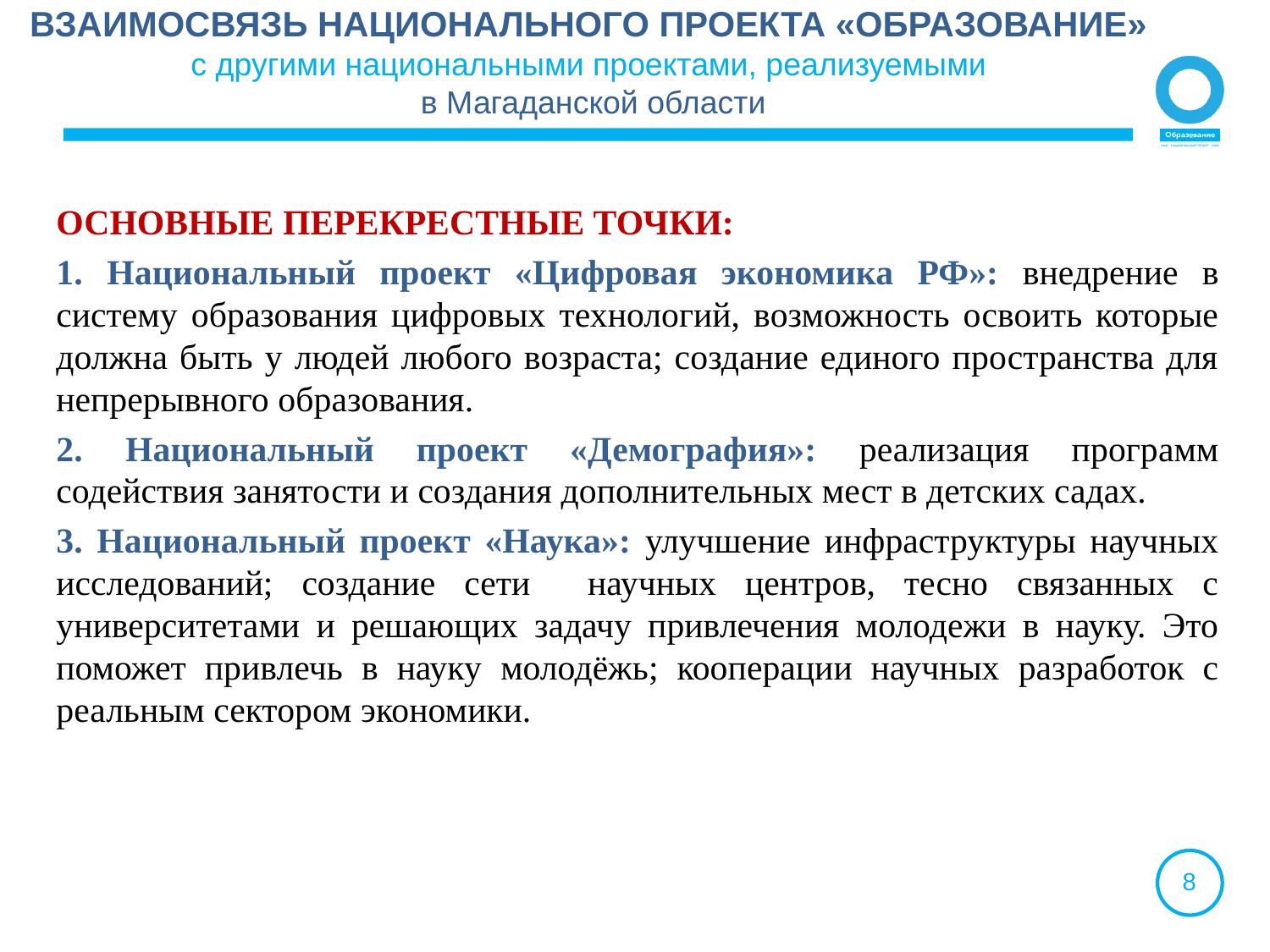

# ВЗАИМОСВЯЗЬ НАЦИОНАЛЬНОГО ПРОЕКТА «ОБРАЗОВАНИЕ» с другими национальными проектами, реализуемыми в Магаданской области

ОСНОВНЫЕ ПЕРЕКРЕСТНЫЕ ТОЧКИ:
 Национальный проект «Цифровая экономика РФ»: внедрение в систему образования цифровых технологий, возможность освоить которые должна быть у людей любого возраста; создание единого пространства для непрерывного образования.
2. Национальный проект «Демография»: реализация программ содействия занятости и создания дополнительных мест в детских садах.
3. Национальный проект «Наука»: улучшение инфраструктуры научных исследований; создание сети  научных центров, тесно связанных с университетами и решающих задачу привлечения молодежи в науку. Это поможет привлечь в науку молодёжь; кооперации научных разработок с реальным сектором экономики.